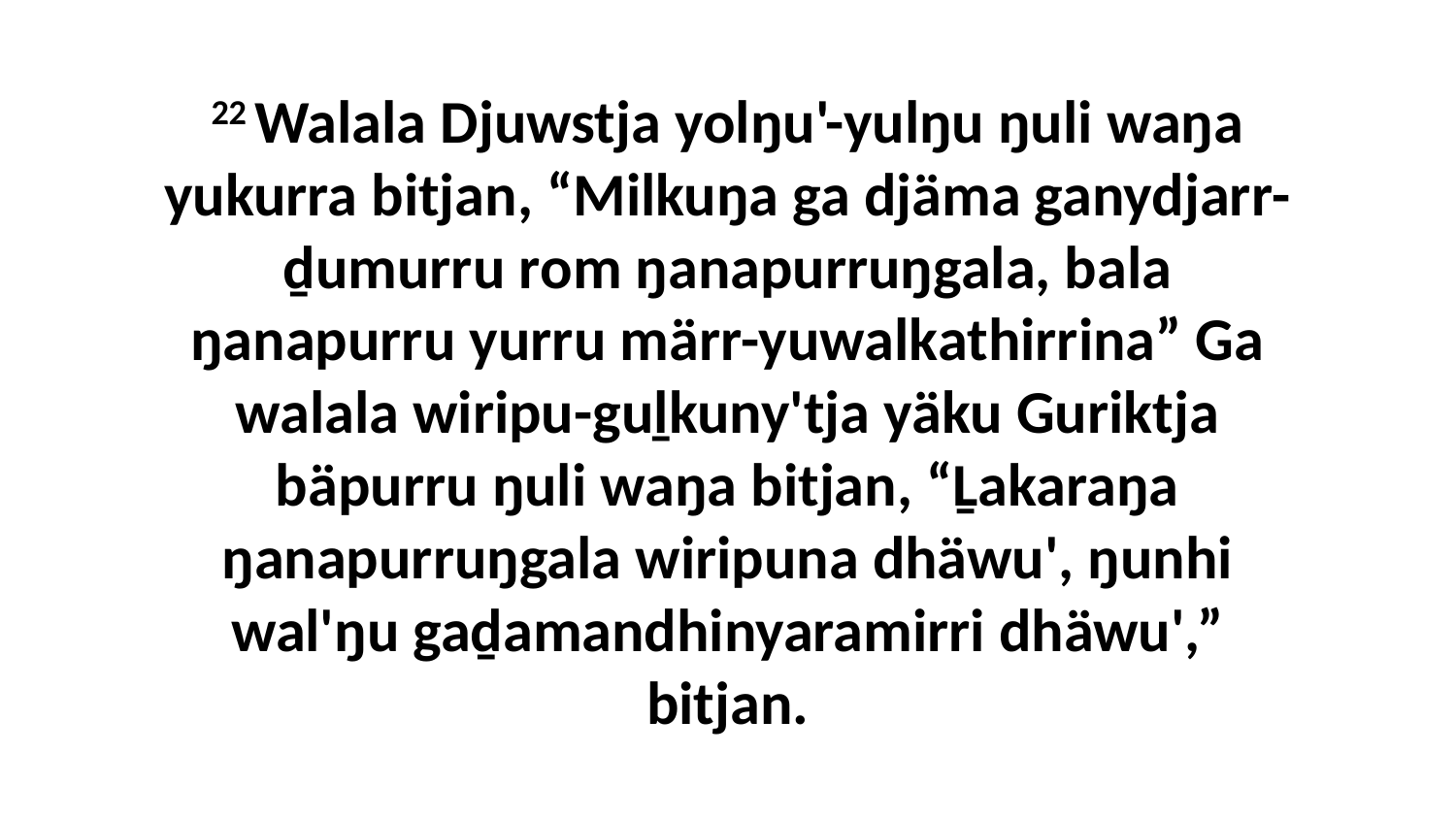

22 Walala Djuwstja yolŋu'-yulŋu ŋuli waŋa yukurra bitjan, “Milkuŋa ga djäma ganydjarr-ḏumurru rom ŋanapurruŋgala, bala ŋanapurru yurru märr-yuwalkathirrina” Ga walala wiripu-guḻkuny'tja yäku Guriktja bäpurru ŋuli waŋa bitjan, “Ḻakaraŋa ŋanapurruŋgala wiripuna dhäwu', ŋunhi wal'ŋu gaḏamandhinyaramirri dhäwu',” bitjan.